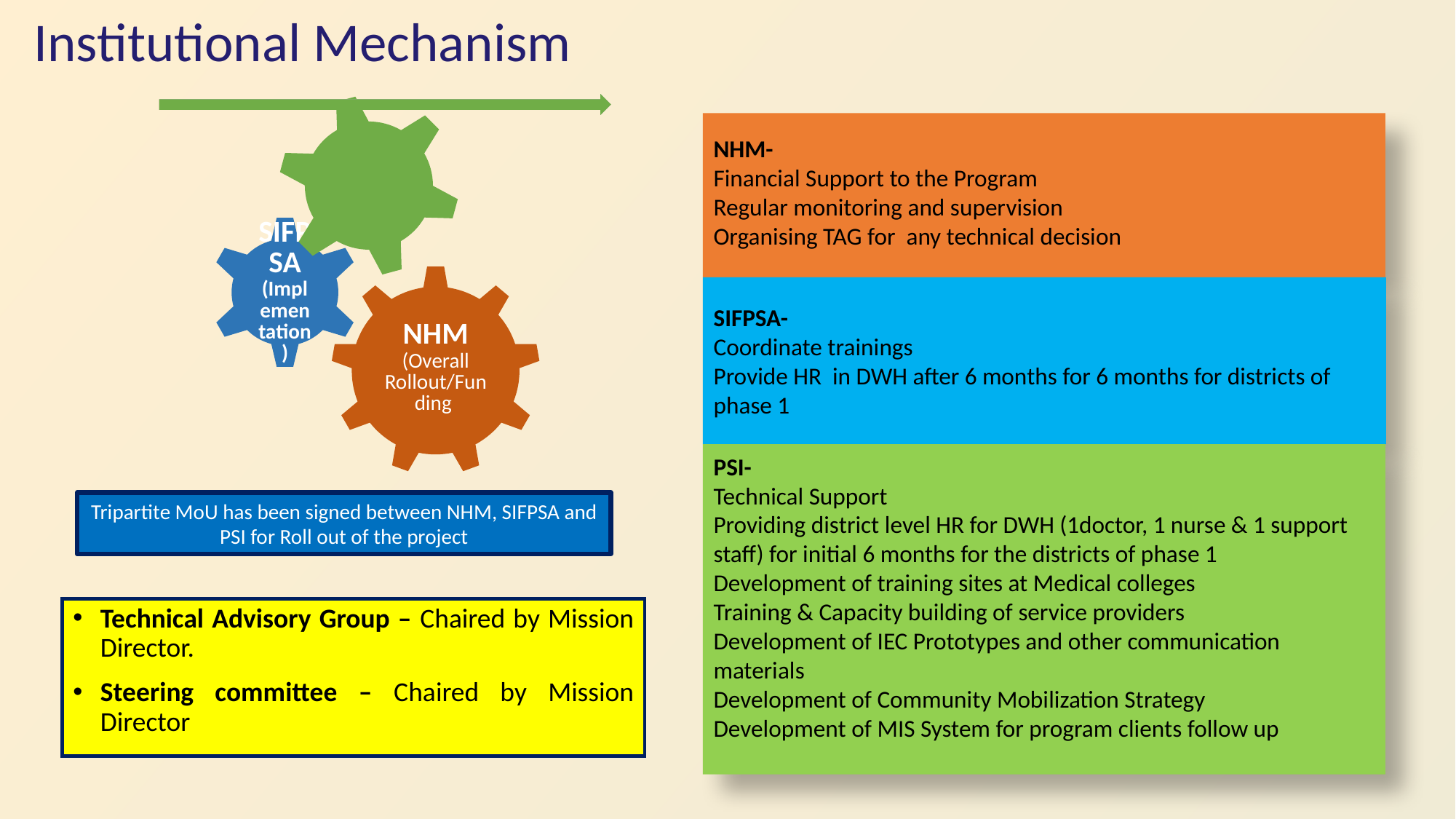

Institutional Mechanism
NHM
(Overall Rollout/Funding
SIFPSA
(Implementation)
PSI

NHM-
Financial Support to the Program
Regular monitoring and supervision
Organising TAG for  any technical decision

SIFPSA-
Coordinate trainings
Provide HR  in DWH after 6 months for 6 months for districts of phase 1

PSI-
Technical Support
Providing district level HR for DWH (1doctor, 1 nurse & 1 support staff) for initial 6 months for the districts of phase 1
Development of training sites at Medical colleges
Training & Capacity building of service providers
Development of IEC Prototypes and other communication materials
Development of Community Mobilization Strategy
Development of MIS System for program clients follow up

Tripartite MoU has been signed between NHM, SIFPSA and PSI for Roll out of the project
Technical Advisory Group – Chaired by Mission Director.
Steering committee – Chaired by Mission Director